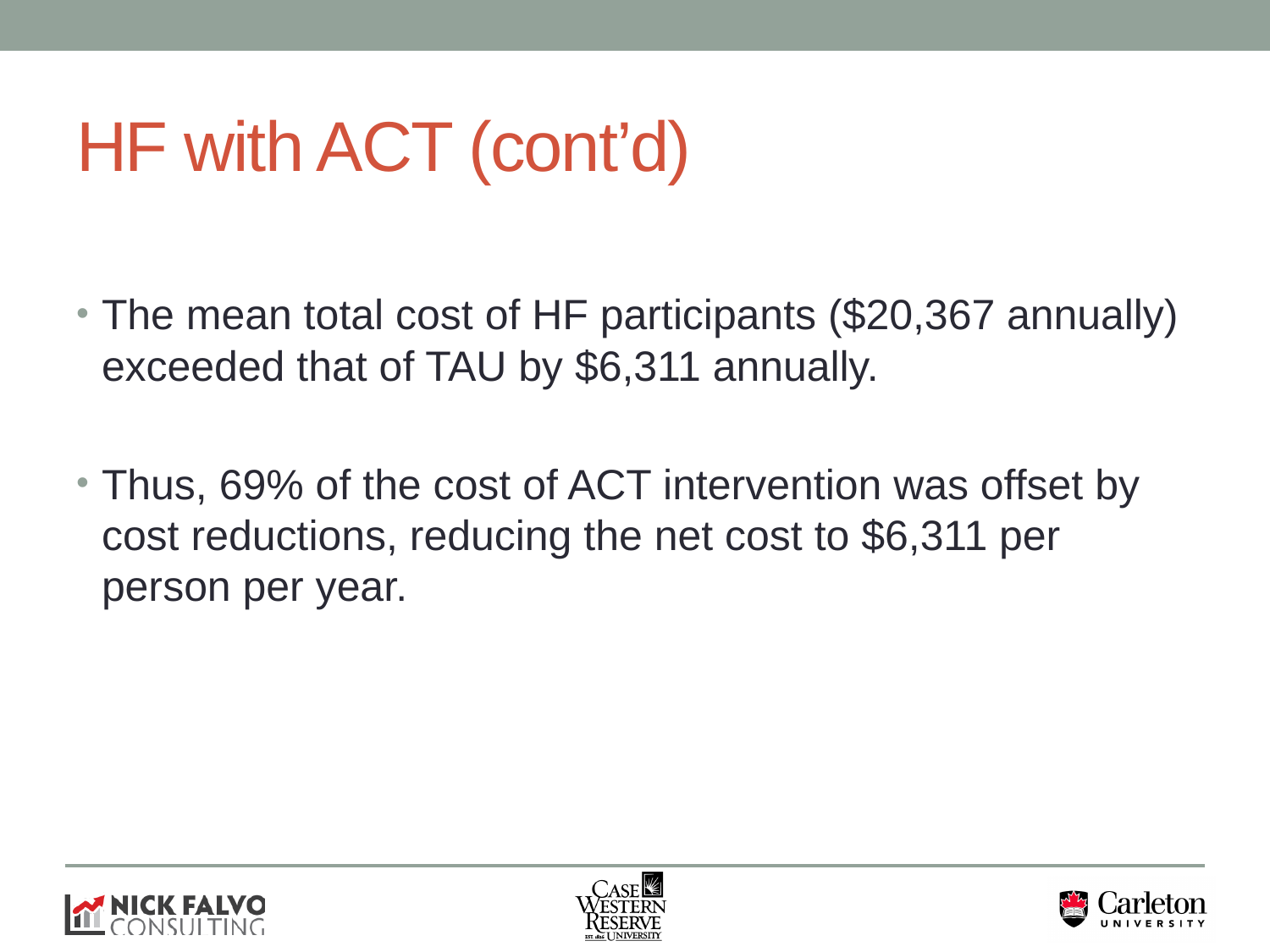

# HF with ACT (cont’d)

The mean total cost of HF participants ($20,367 annually) exceeded that of TAU by $6,311 annually.

Thus, 69% of the cost of ACT intervention was offset by cost reductions, reducing the net cost to $6,311 per person per year.